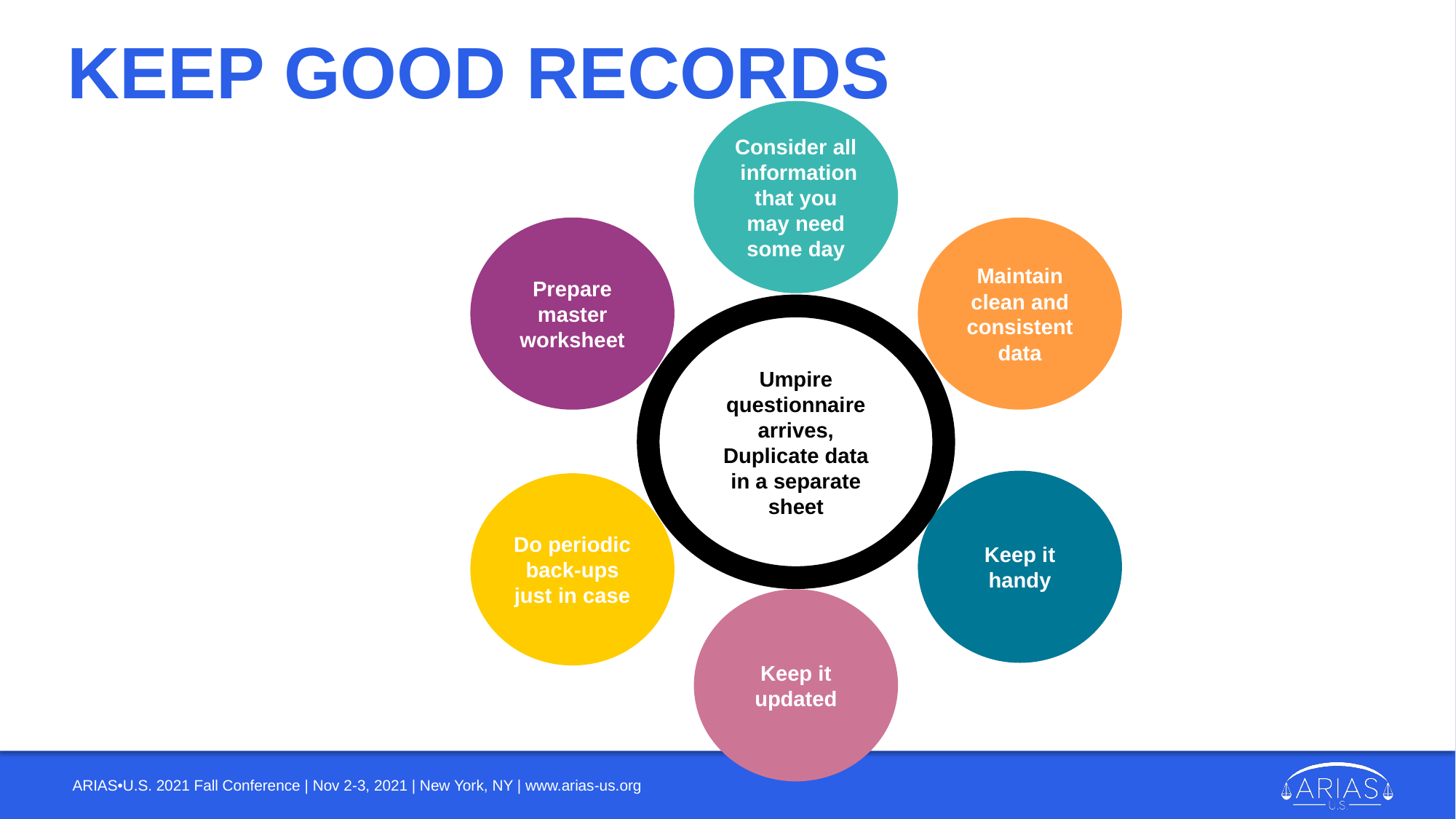

# Keep good records

Consider all  information that you may need some day

Prepare master worksheet

Maintain clean and consistent data

Umpire questionnaire arrives, Duplicate data in a separate sheet

Keep it handy

Do periodic back-ups just in case

Keep it updated
ARIAS•U.S. 2021 Fall Conference | Nov 2-3, 2021 | New York, NY | www.arias-us.org